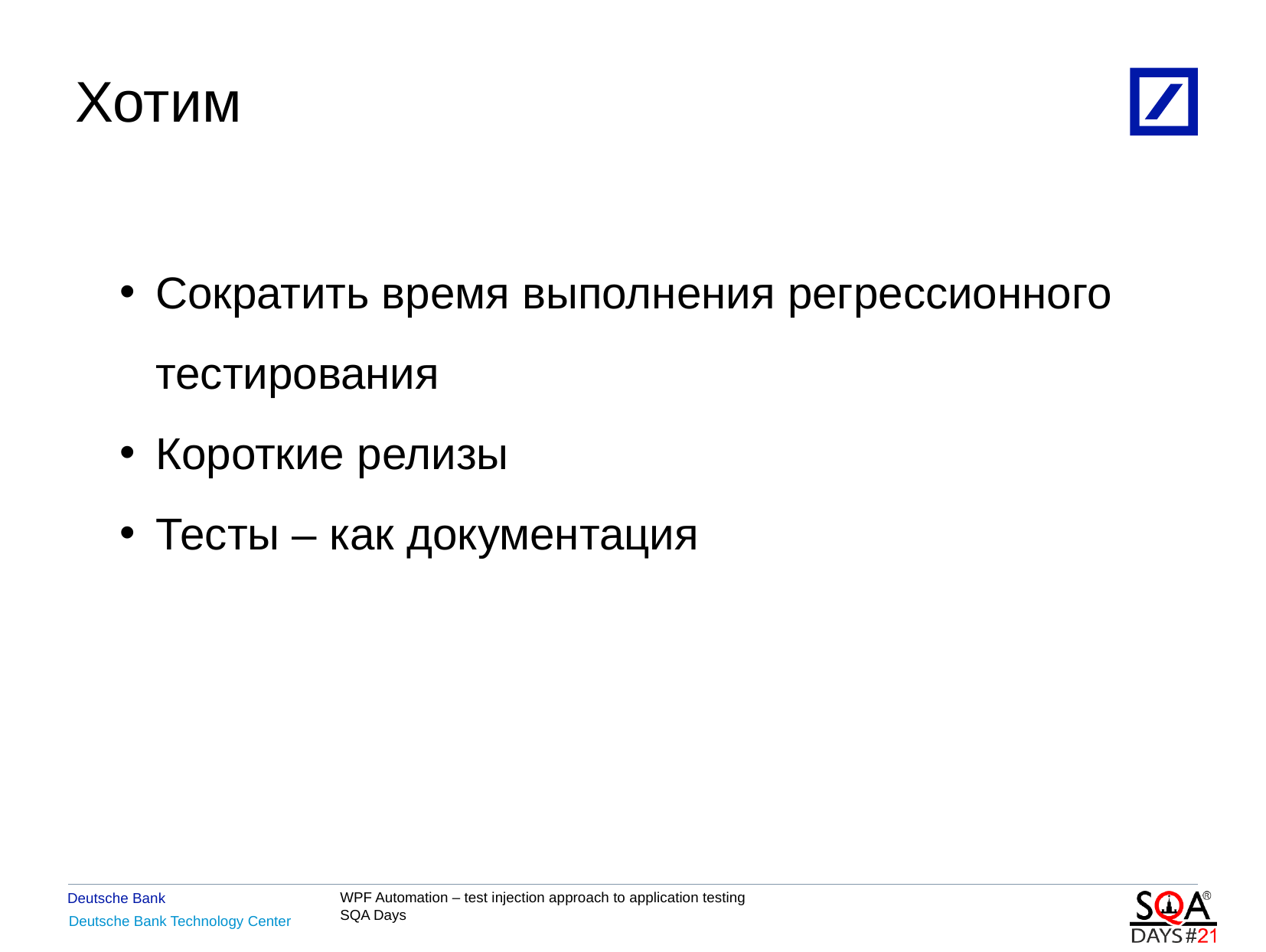

Хотим
Сократить время выполнения регрессионного тестирования
Короткие релизы
Тесты – как документация